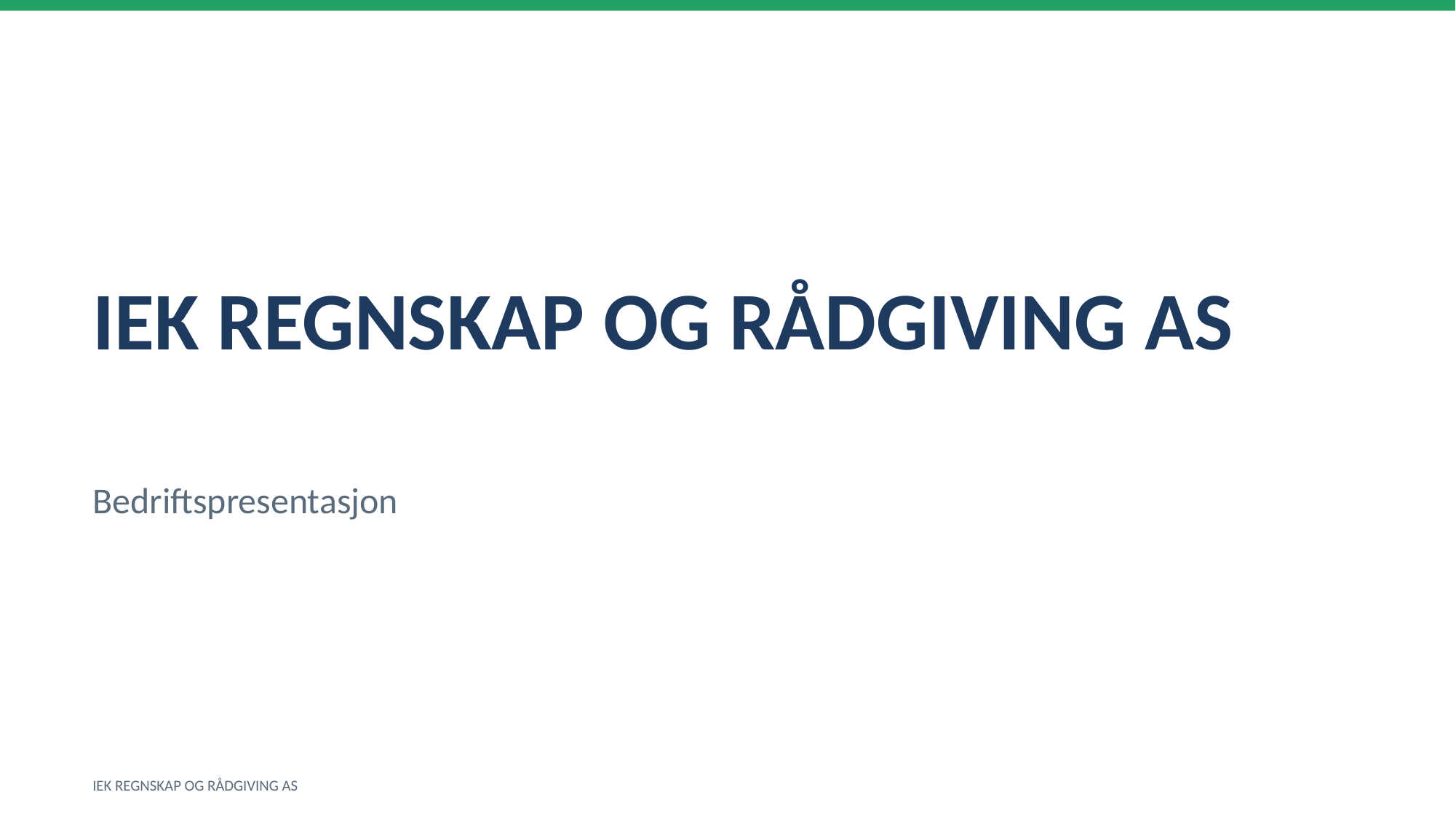

IEK REGNSKAP OG RÅDGIVING AS
Bedriftspresentasjon
IEK REGNSKAP OG RÅDGIVING AS